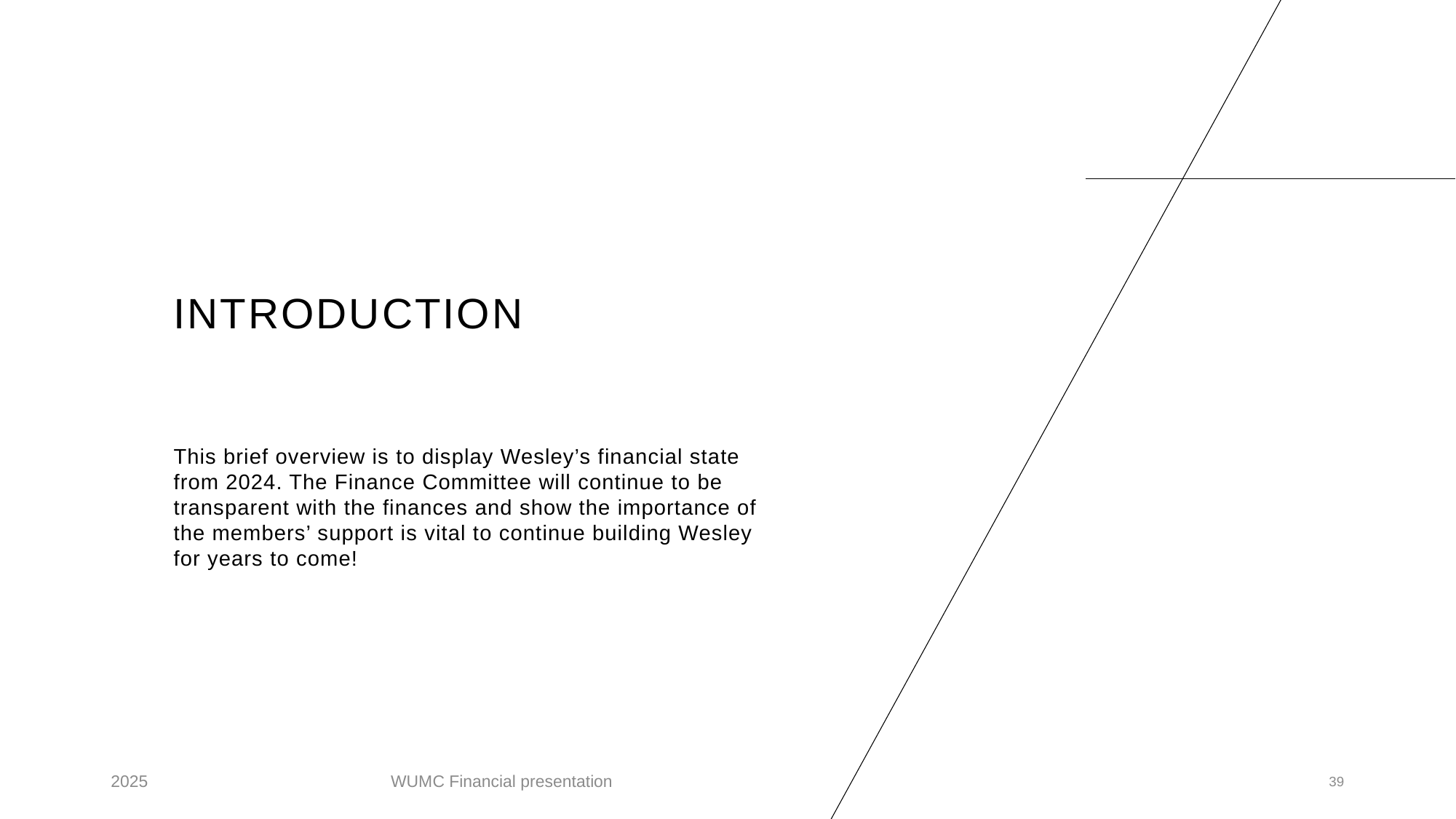

# INTRODUCTION
This brief overview is to display Wesley’s financial state from 2024. The Finance Committee will continue to be transparent with the finances and show the importance of the members’ support is vital to continue building Wesley for years to come!
2025
WUMC Financial presentation
39